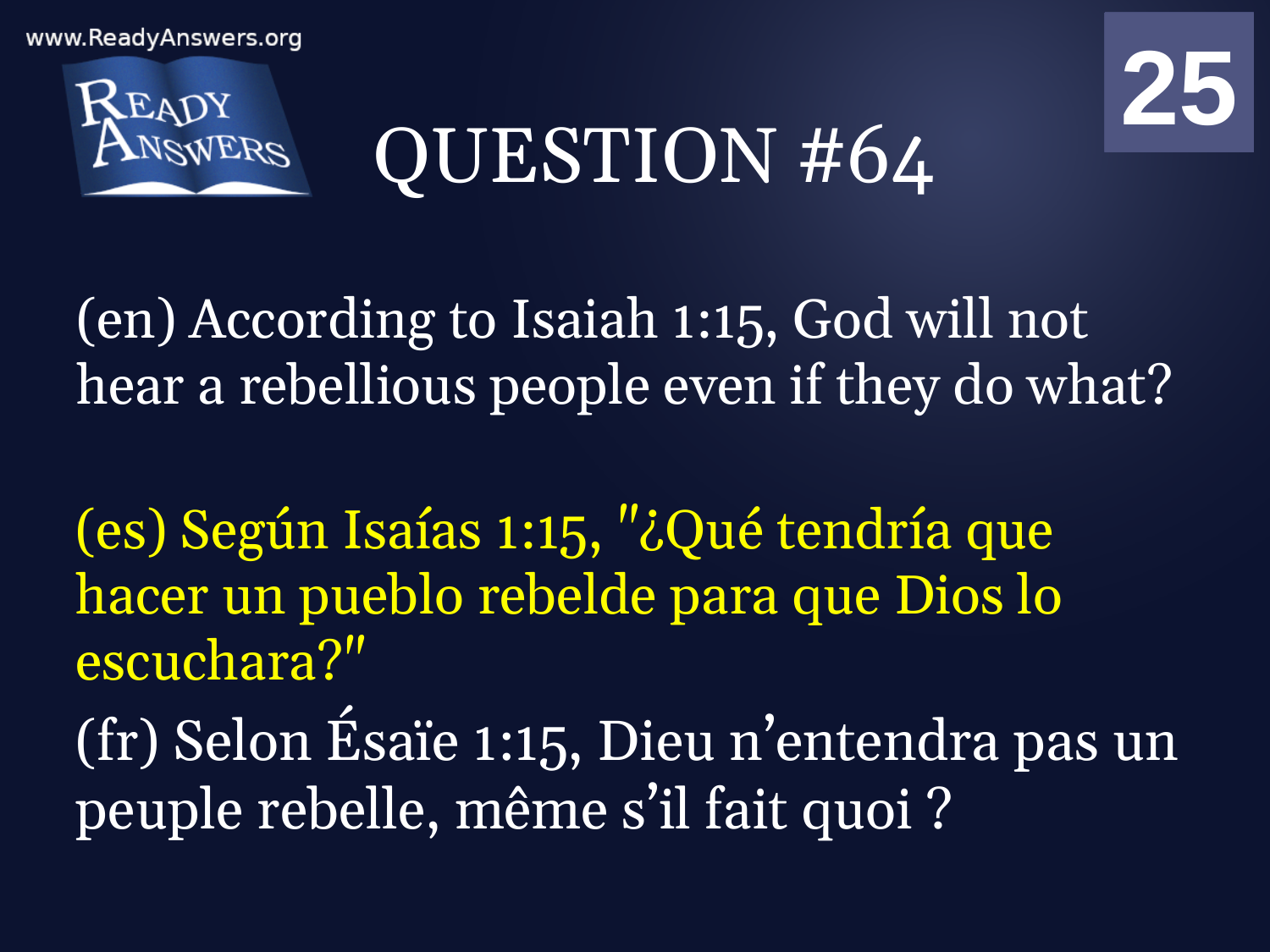

01
02
03
04
05
06
07
08
09
10
11
12
13
14
15
16
17
18
19
20
21
22
23
24
25
00
# QUESTION #64
(en) According to Isaiah 1:15, God will not hear a rebellious people even if they do what?
(es) Según Isaías 1:15, "¿Qué tendría que hacer un pueblo rebelde para que Dios lo escuchara?"
(fr) Selon Ésaïe 1:15, Dieu n’entendra pas un peuple rebelle, même s’il fait quoi ?